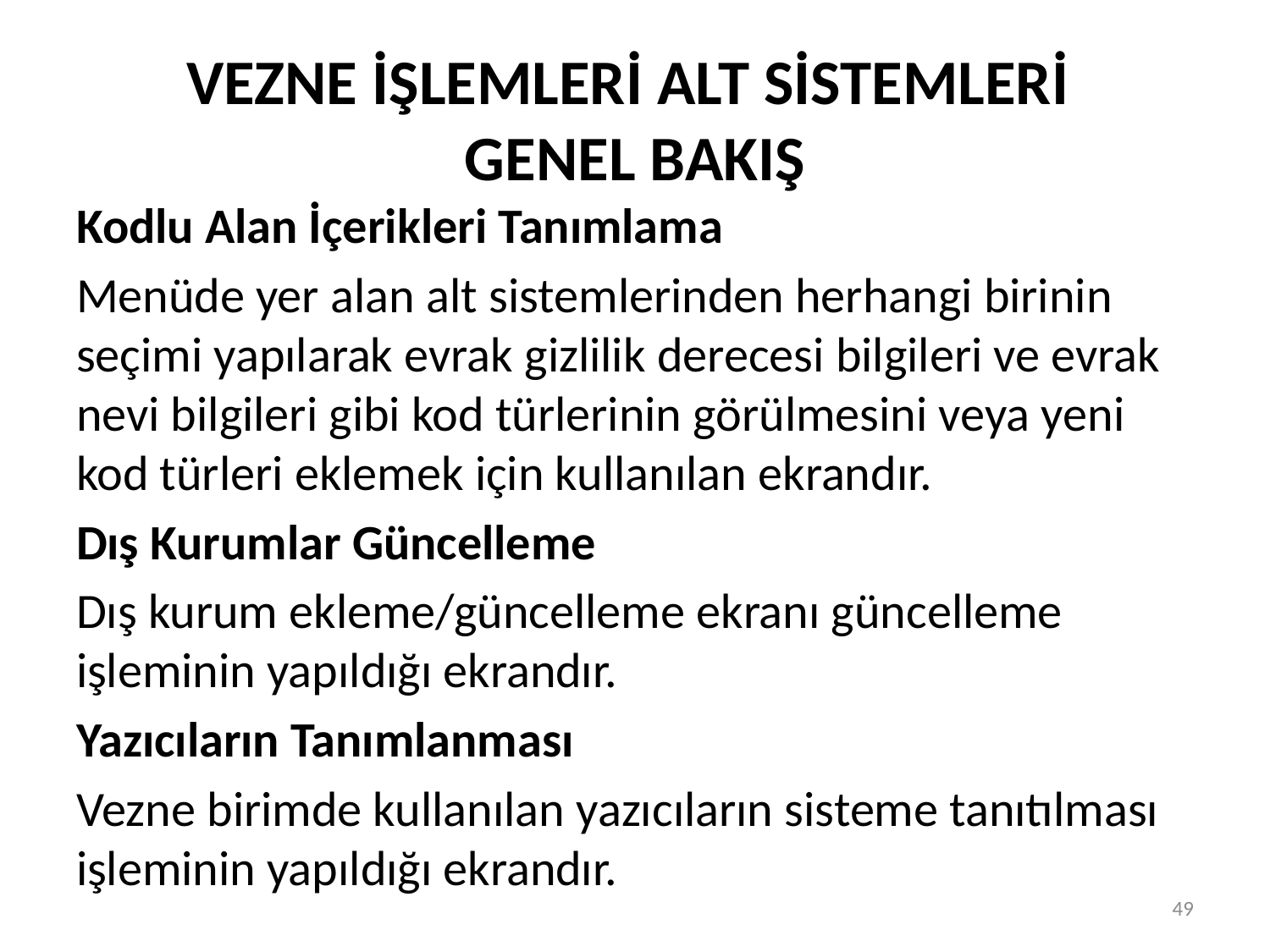

# VEZNE İŞLEMLERİ ALT SİSTEMLERİ GENEL BAKIŞ
Kodlu Alan İçerikleri Tanımlama
Menüde yer alan alt sistemlerinden herhangi birinin seçimi yapılarak evrak gizlilik derecesi bilgileri ve evrak nevi bilgileri gibi kod türlerinin görülmesini veya yeni kod türleri eklemek için kullanılan ekrandır.
Dış Kurumlar Güncelleme
Dış kurum ekleme/güncelleme ekranı güncelleme işleminin yapıldığı ekrandır.
Yazıcıların Tanımlanması
Vezne birimde kullanılan yazıcıların sisteme tanıtılması işleminin yapıldığı ekrandır.
49